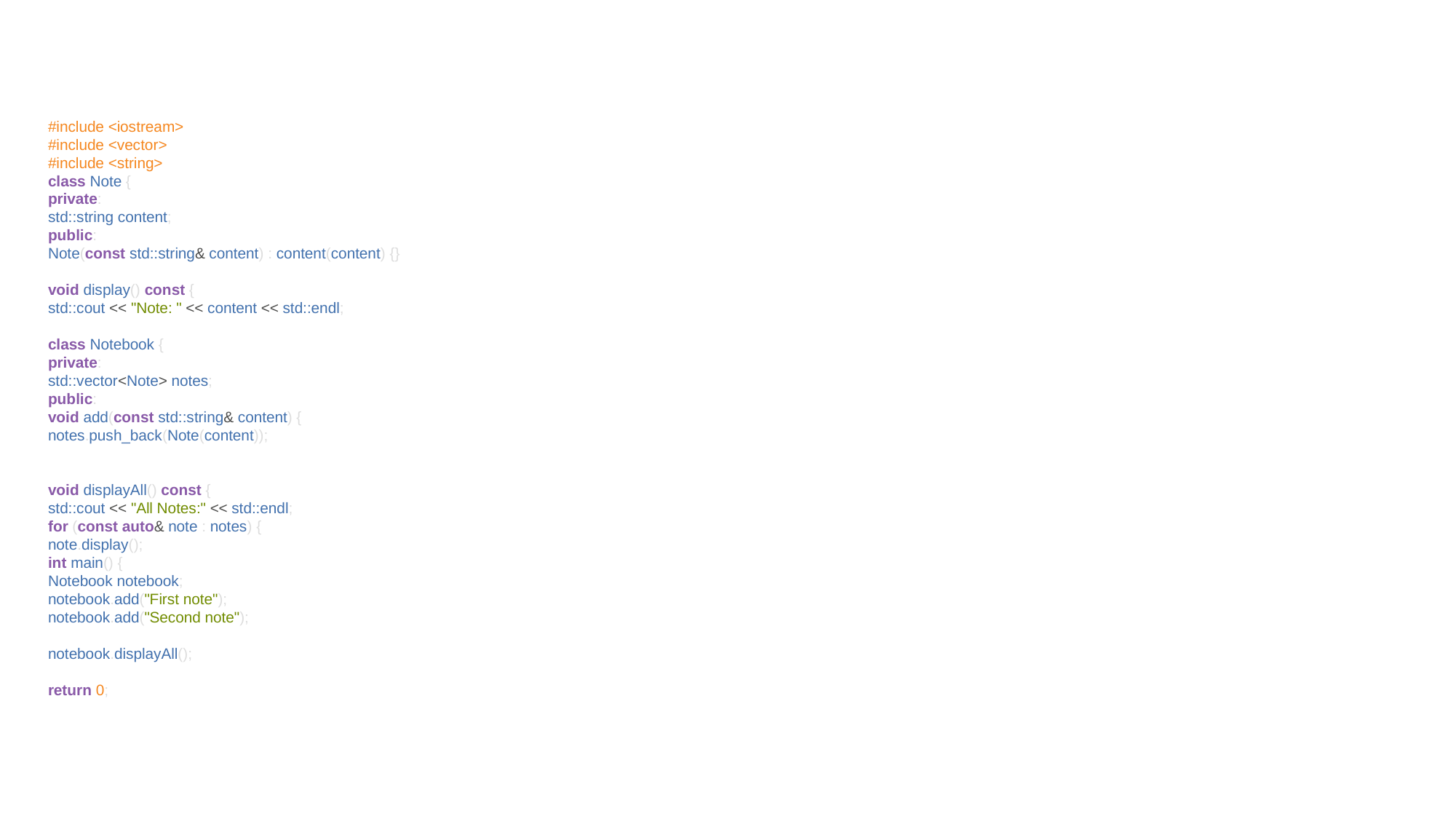

#include <iostream>
#include <vector>
#include <string>
class Note {
private:
std::string content;
public:
Note(const std::string& content) : content(content) {}
void display() const {
std::cout << "Note: " << content << std::endl;
class Notebook {
private:
std::vector<Note> notes;
public:
void add(const std::string& content) {
notes.push_back(Note(content));
void displayAll() const {
std::cout << "All Notes:" << std::endl;
for (const auto& note : notes) {
note.display();
int main() {
Notebook notebook;
notebook.add("First note");
notebook.add("Second note");
notebook.displayAll();
return 0;